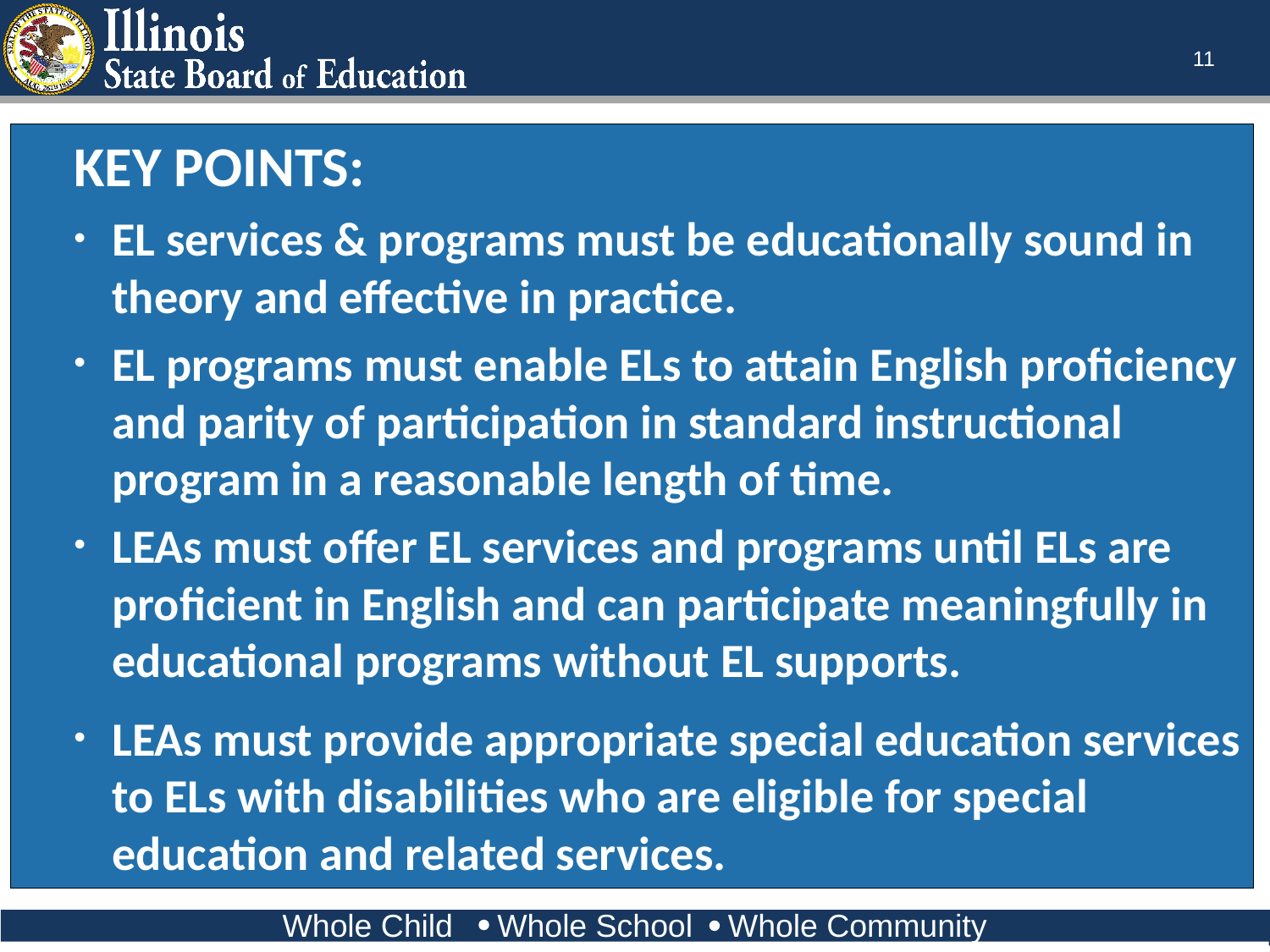

11
KEY POINTS:
EL services & programs must be educationally sound in theory and effective in practice.
EL programs must enable ELs to attain English proficiency and parity of participation in standard instructional program in a reasonable length of time.
LEAs must offer EL services and programs until ELs are proficient in English and can participate meaningfully in educational programs without EL supports.
LEAs must provide appropriate special education services to ELs with disabilities who are eligible for special education and related services.